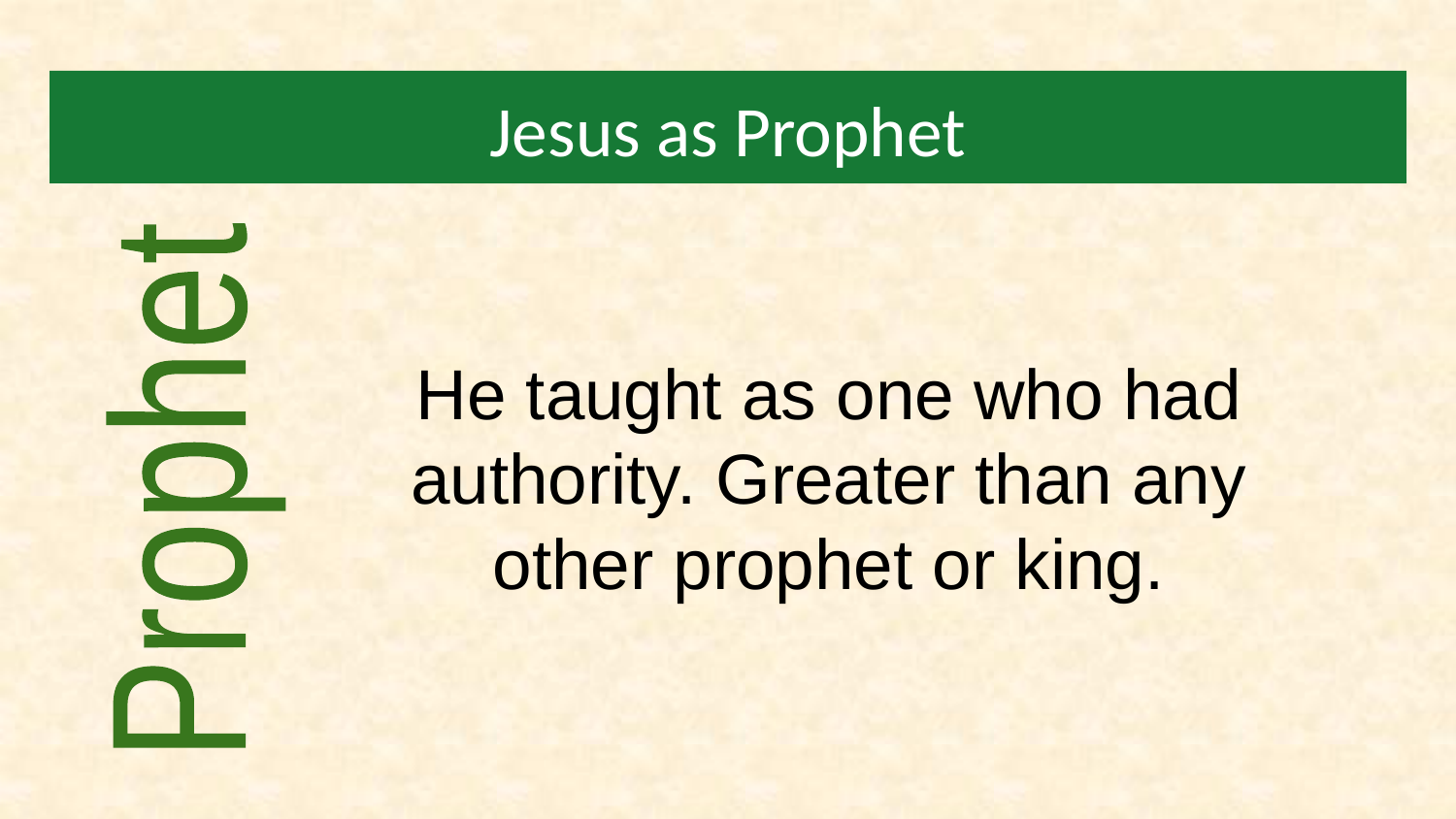

# Jesus as Prophet
He taught as one who had authority. Greater than any other prophet or king.
Prophet